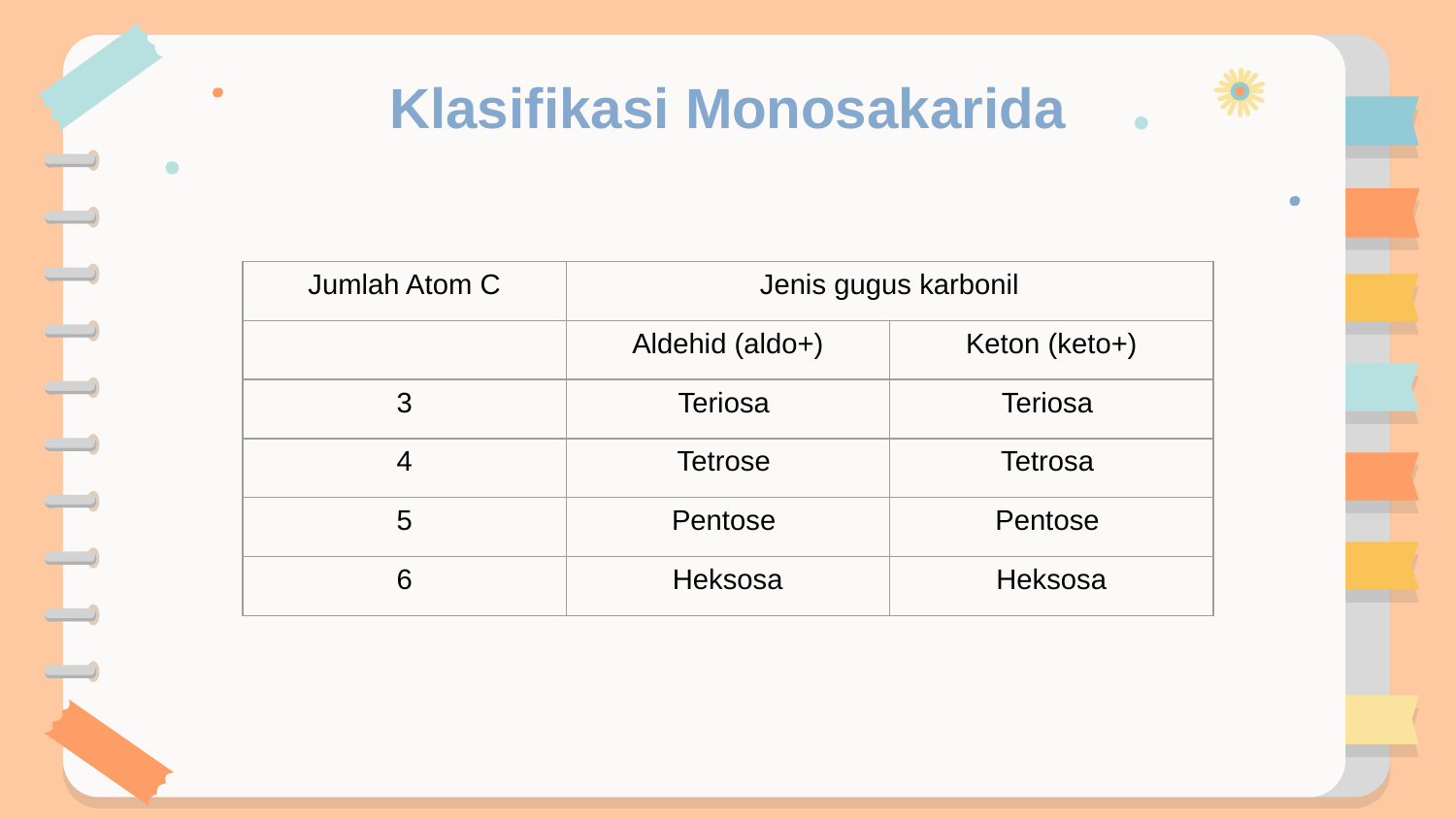

# Klasifikasi Monosakarida

| Jumlah Atom C | Jenis gugus karbonil |  |
| --- | --- | --- |
|  | Aldehid (aldo+) | Keton (keto+) |
| 3 | Teriosa | Teriosa |
| 4 | Tetrose | Tetrosa |
| 5 | Pentose | Pentose |
| 6 | Heksosa | Heksosa |